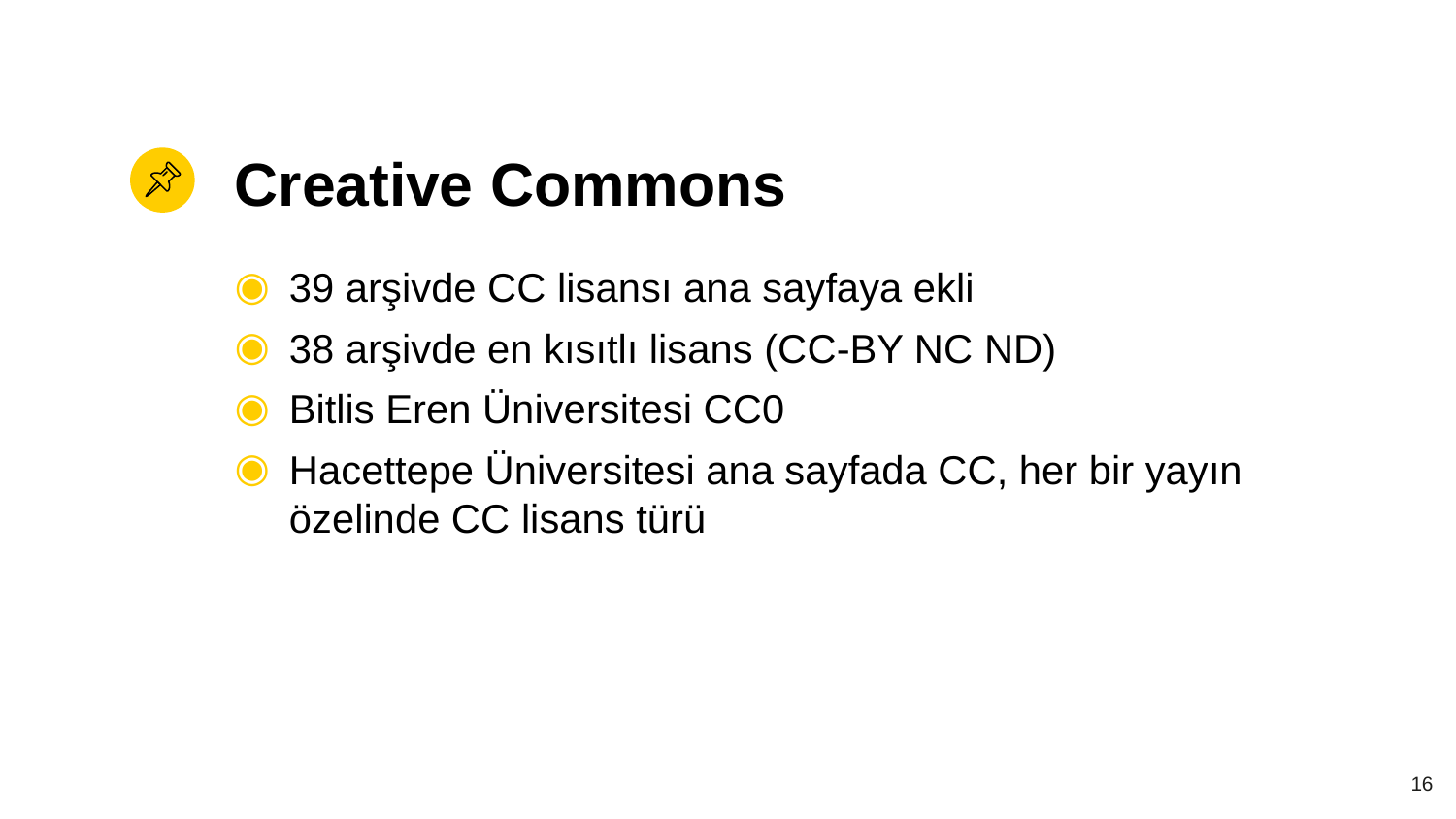

# Creative Commons

39 arşivde CC lisansı ana sayfaya ekli
38 arşivde en kısıtlı lisans (CC-BY NC ND)
Bitlis Eren Üniversitesi CC0
Hacettepe Üniversitesi ana sayfada CC, her bir yayın özelinde CC lisans türü
16